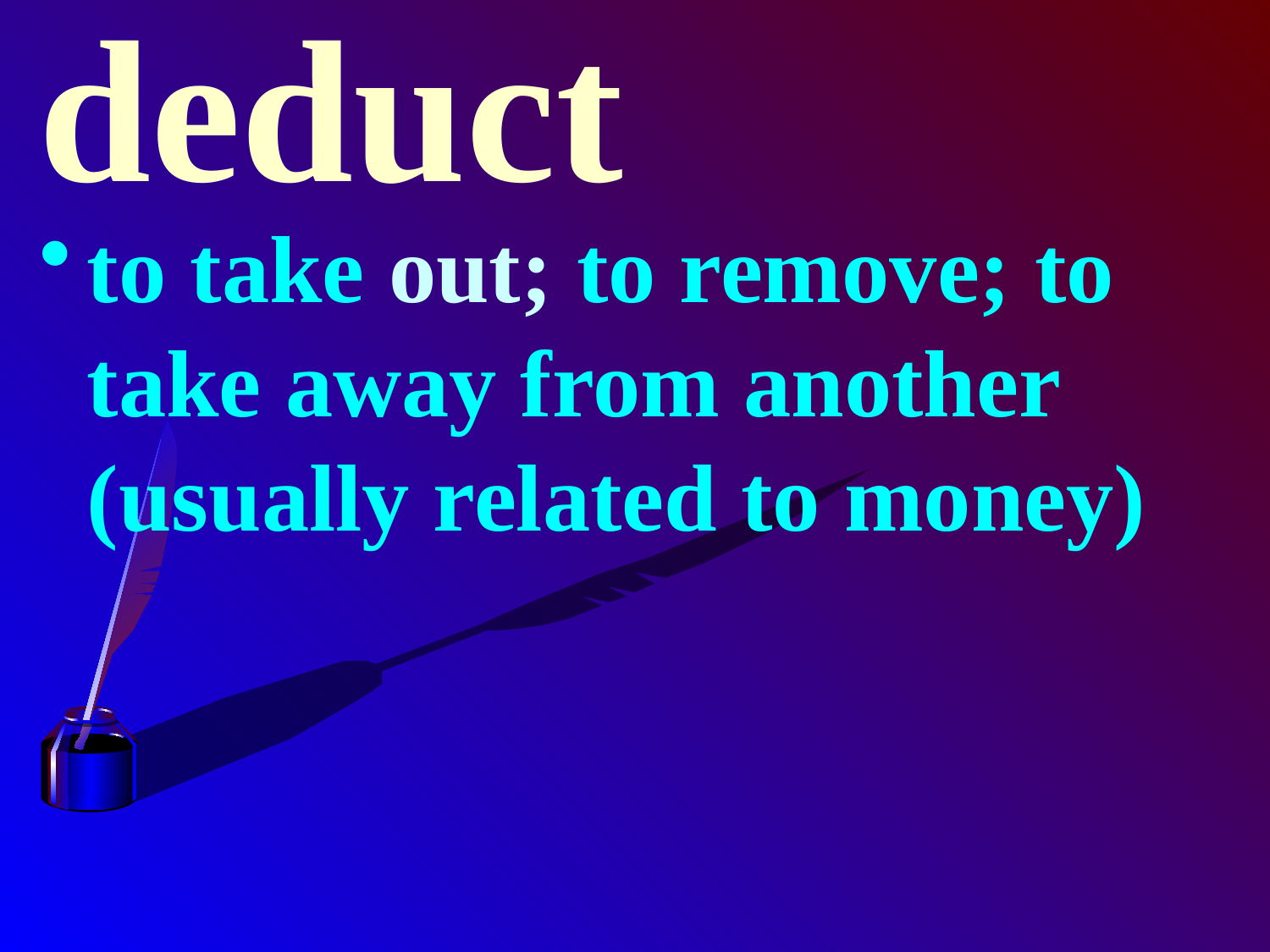

# deduct
to take out; to remove; to take away from another (usually related to money)